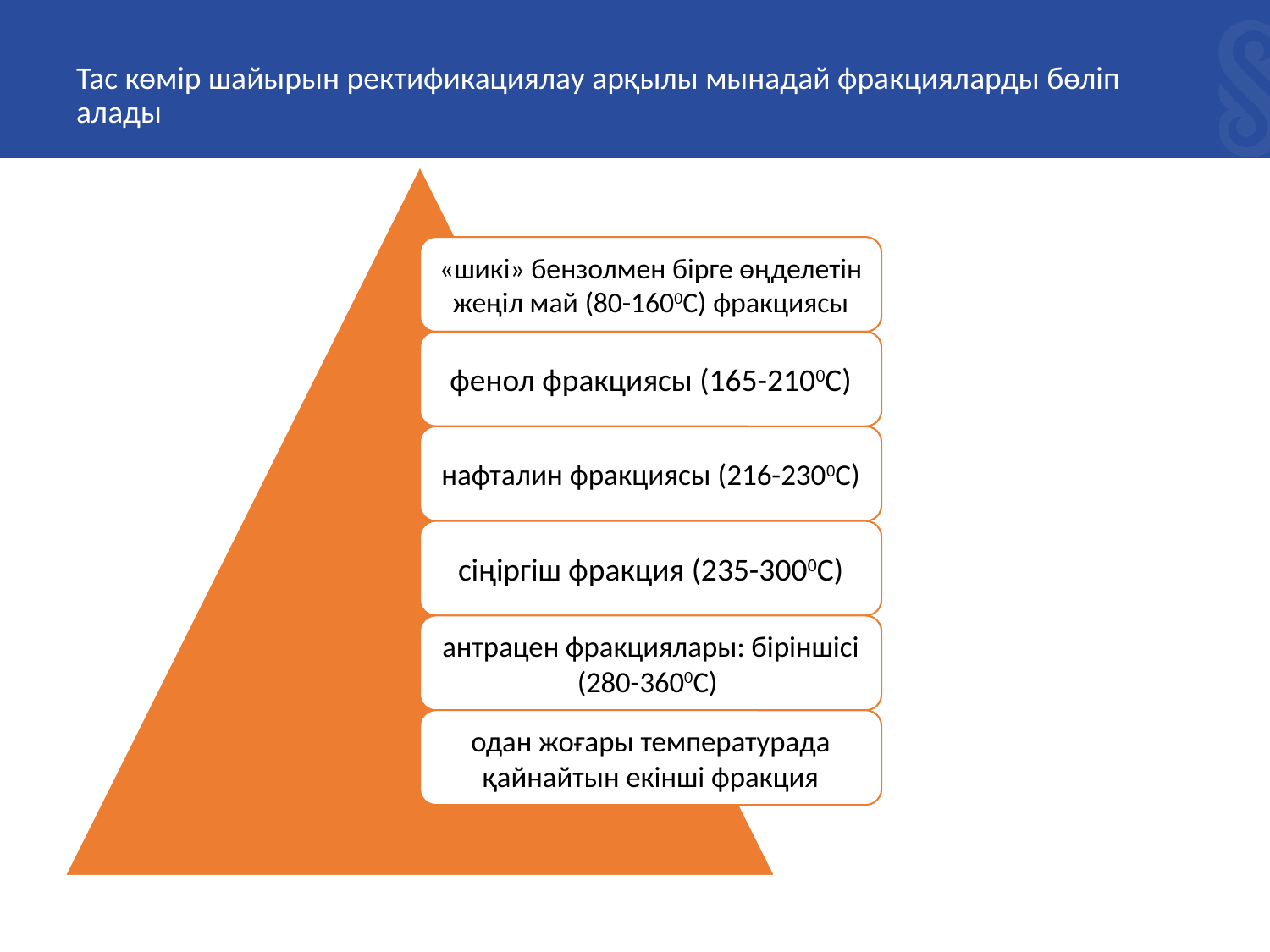

# Тас көмір шайырын ректификациялау арқылы мынадай фракцияларды бөліп алады
«шикі» бензолмен бірге өңделетін жеңіл май (80-1600С) фракциясы
фенол фракциясы (165-2100С)
нафталин фракциясы (216-2300С)
сіңіргіш фракция (235-3000С)
антрацен фракциялары: біріншісі (280-3600С)
одан жоғары температурада қайнайтын екінші фракция